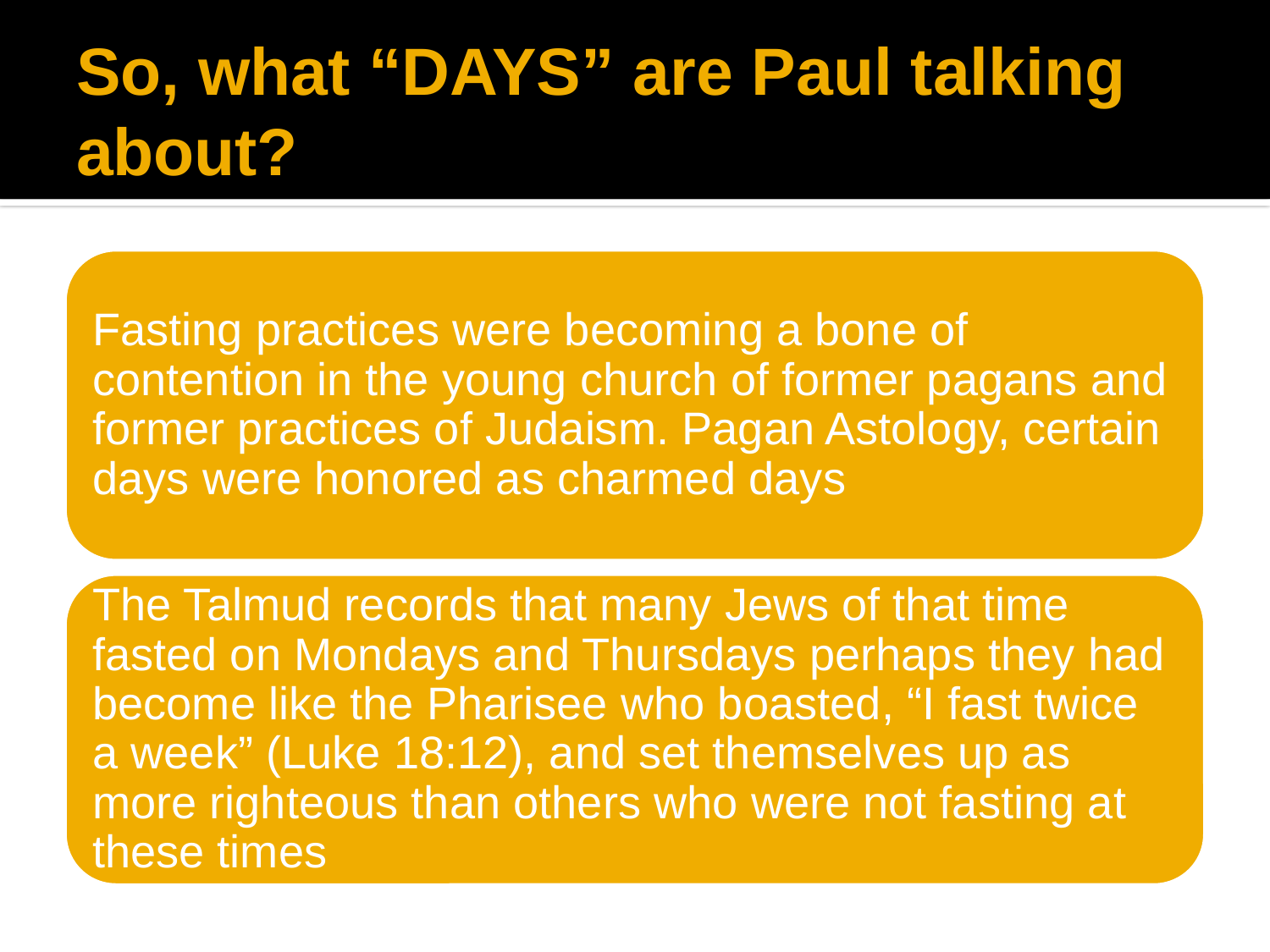

# So, what “DAYS” are Paul talking about?
Fasting practices were becoming a bone of contention in the young church of former pagans and former practices of Judaism. Pagan Astology, certain days were honored as charmed days
The Talmud records that many Jews of that time fasted on Mondays and Thursdays perhaps they had become like the Pharisee who boasted, “I fast twice a week” (Luke 18:12), and set themselves up as more righteous than others who were not fasting at these times